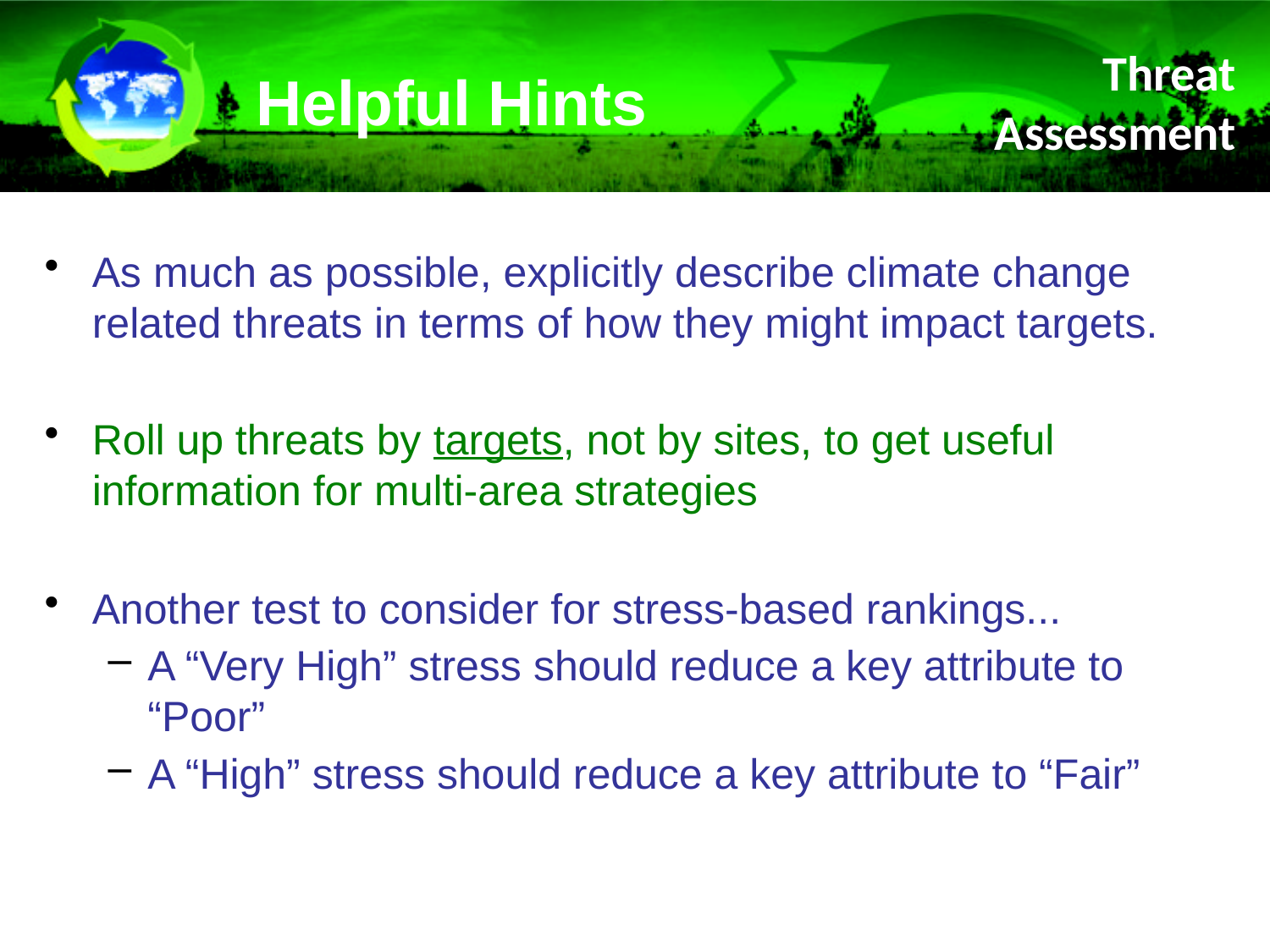

Helpful Hints
Threat Assessment

As much as possible, explicitly describe climate change related threats in terms of how they might impact targets.

Roll up threats by targets, not by sites, to get useful information for multi-area strategies

Another test to consider for stress-based rankings...
A “Very High” stress should reduce a key attribute to “Poor”
A “High” stress should reduce a key attribute to “Fair”